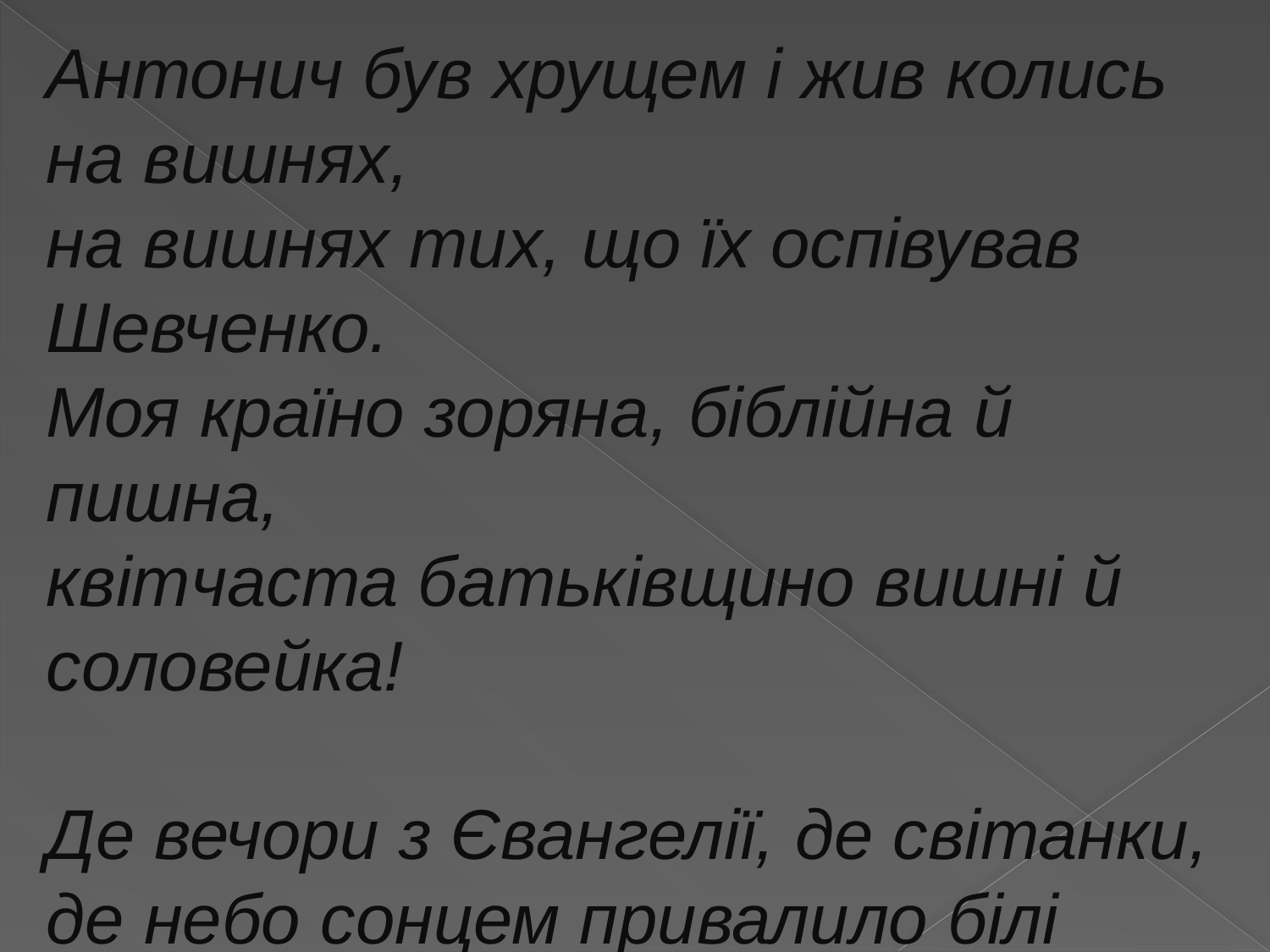

Антонич був хрущем і жив колись на вишнях,
на вишнях тих, що їх оспівував Шевченко.
Моя країно зоряна, біблійна й пишна,
квітчаста батьківщино вишні й соловейка!
Де вечори з Євангелії, де світанки,
де небо сонцем привалило білі села,
цвітуть натхненні вишні кучеряво й п'янко,
як за Шевченка, знову поять пісню хмелем.